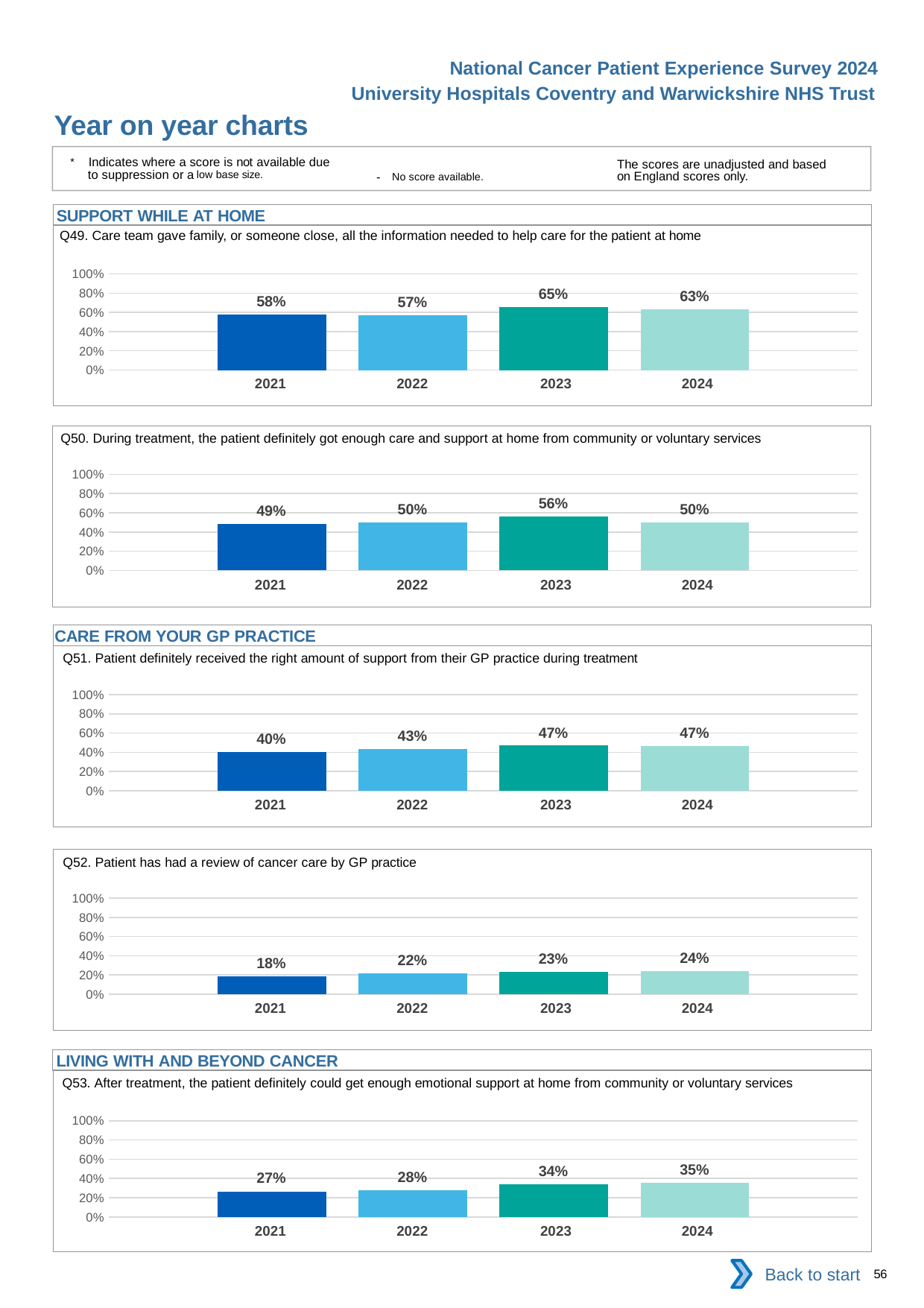

National Cancer Patient Experience Survey 2024
University Hospitals Coventry and Warwickshire NHS Trust
Year on year charts

*  Indicates where a score is not available due to suppression or a low base size.
The scores are unadjusted and based on England scores only.
- No score available.
SUPPORT WHILE AT HOME
Q49. Care team gave family, or someone close, all the information needed to help care for the patient at home

### Chart

| Category | 2021 | 2022 | 2023 | 2024 |
|---|---|---|---|---|
| Category 1 | 0.5775862 | 0.572 | 0.6528067 | 0.6293279 |
| 2021 | 2022 | 2023 | 2024 |
| --- | --- | --- | --- |
Q50. During treatment, the patient definitely got enough care and support at home from community or voluntary services

### Chart

| Category | 2021 | 2022 | 2023 | 2024 |
|---|---|---|---|---|
| Category 1 | 0.4856115 | 0.4981132 | 0.5576208 | 0.5019455 |
| 2021 | 2022 | 2023 | 2024 |
| --- | --- | --- | --- |
CARE FROM YOUR GP PRACTICE
Q51. Patient definitely received the right amount of support from their GP practice during treatment

### Chart

| Category | 2021 | 2022 | 2023 | 2024 |
|---|---|---|---|---|
| Category 1 | 0.4027778 | 0.4343434 | 0.4688995 | 0.4666667 |
| 2021 | 2022 | 2023 | 2024 |
| --- | --- | --- | --- |
Q52. Patient has had a review of cancer care by GP practice

### Chart

| Category | 2021 | 2022 | 2023 | 2024 |
|---|---|---|---|---|
| Category 1 | 0.1822289 | 0.2192982 | 0.2338936 | 0.2402496 |
| 2021 | 2022 | 2023 | 2024 |
| --- | --- | --- | --- |
LIVING WITH AND BEYOND CANCER
Q53. After treatment, the patient definitely could get enough emotional support at home from community or voluntary services

### Chart

| Category | 2021 | 2022 | 2023 | 2024 |
|---|---|---|---|---|
| Category 1 | 0.2653061 | 0.2760736 | 0.3372781 | 0.3546099 |
| 2021 | 2022 | 2023 | 2024 |
| --- | --- | --- | --- |
Back to start

56